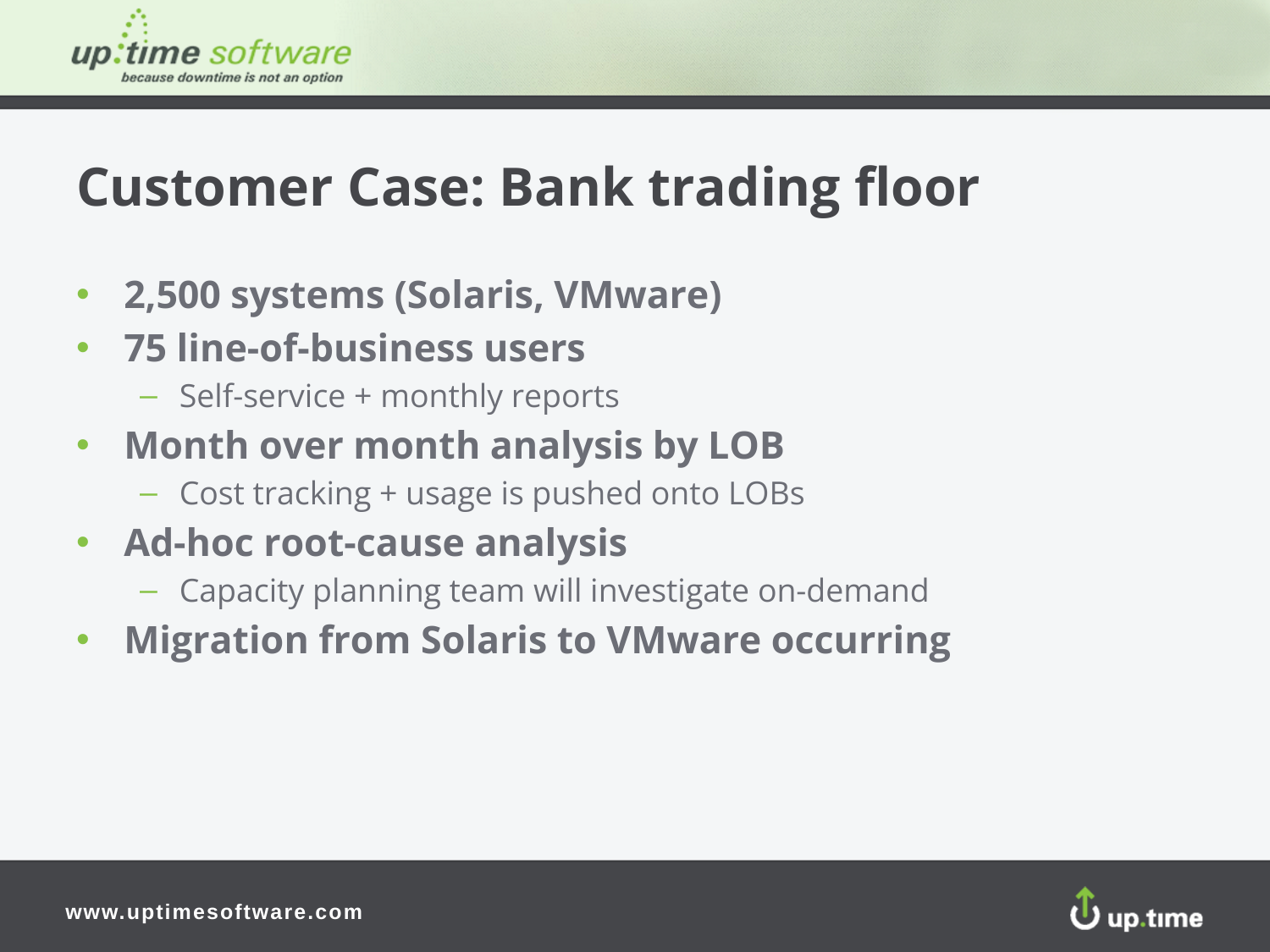

# Customer Case: Bank trading floor
2,500 systems (Solaris, VMware)
75 line-of-business users
Self-service + monthly reports
Month over month analysis by LOB
Cost tracking + usage is pushed onto LOBs
Ad-hoc root-cause analysis
Capacity planning team will investigate on-demand
Migration from Solaris to VMware occurring